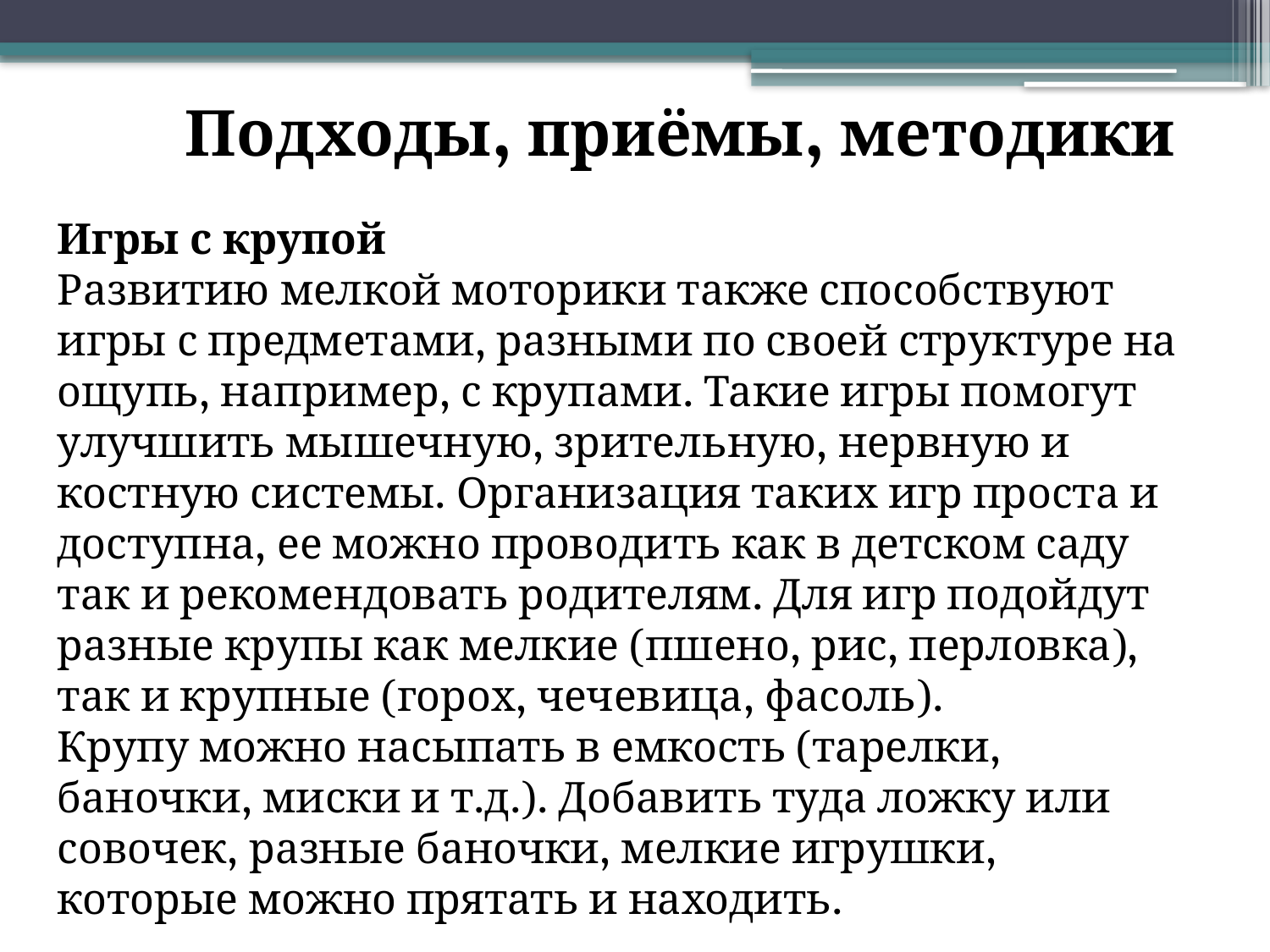

Подходы, приёмы, методики
Игры с крупой
Развитию мелкой моторики также способствуют игры с предметами, разными по своей структуре на ощупь, например, с крупами. Такие игры помогут улучшить мышечную, зрительную, нервную и костную системы. Организация таких игр проста и доступна, ее можно проводить как в детском саду так и рекомендовать родителям. Для игр подойдут разные крупы как мелкие (пшено, рис, перловка), так и крупные (горох, чечевица, фасоль).
Крупу можно насыпать в емкость (тарелки, баночки, миски и т.д.). Добавить туда ложку или совочек, разные баночки, мелкие игрушки, которые можно прятать и находить.